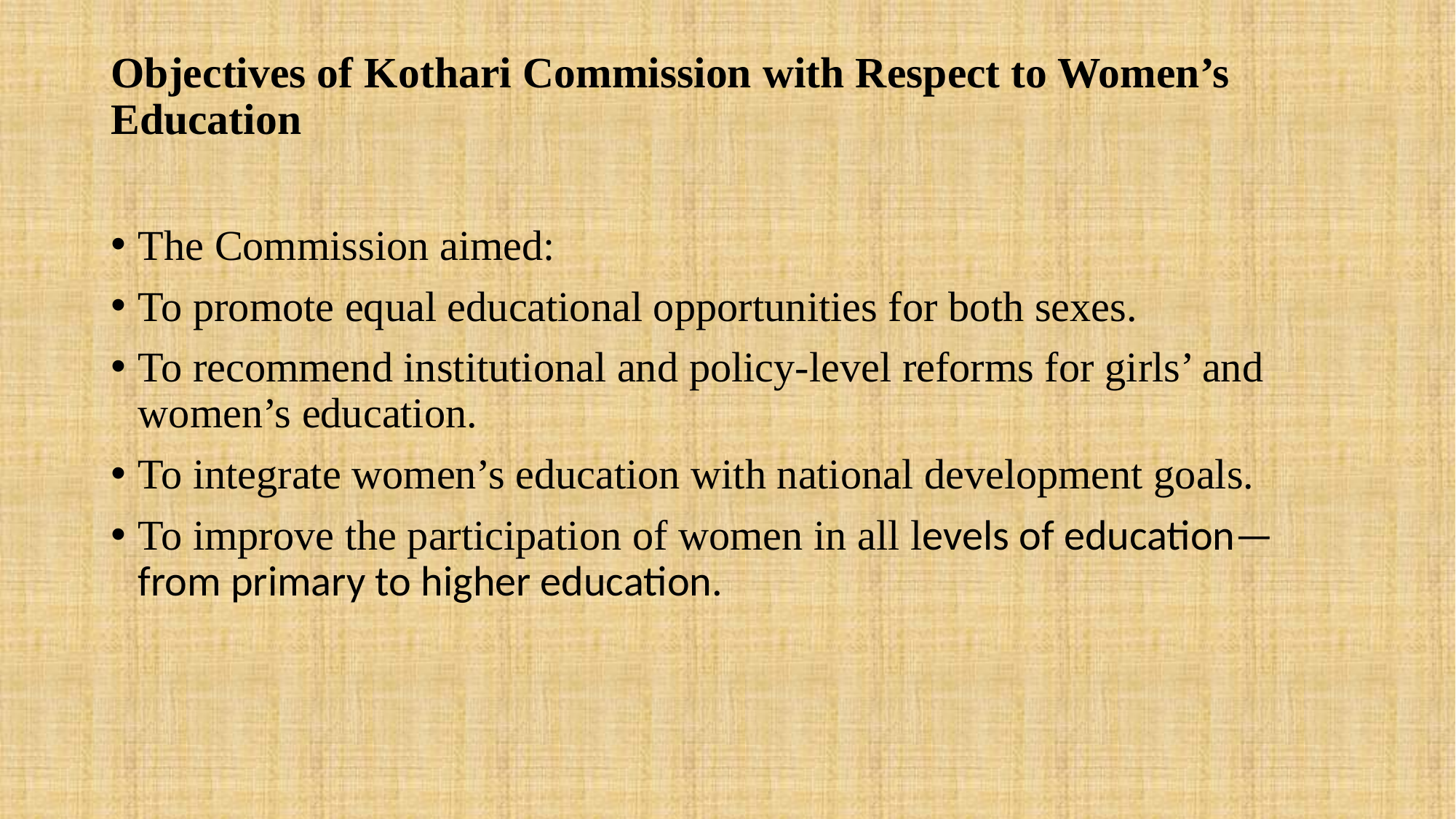

# Objectives of Kothari Commission with Respect to Women’s Education
The Commission aimed:
To promote equal educational opportunities for both sexes.
To recommend institutional and policy-level reforms for girls’ and women’s education.
To integrate women’s education with national development goals.
To improve the participation of women in all levels of education—from primary to higher education.